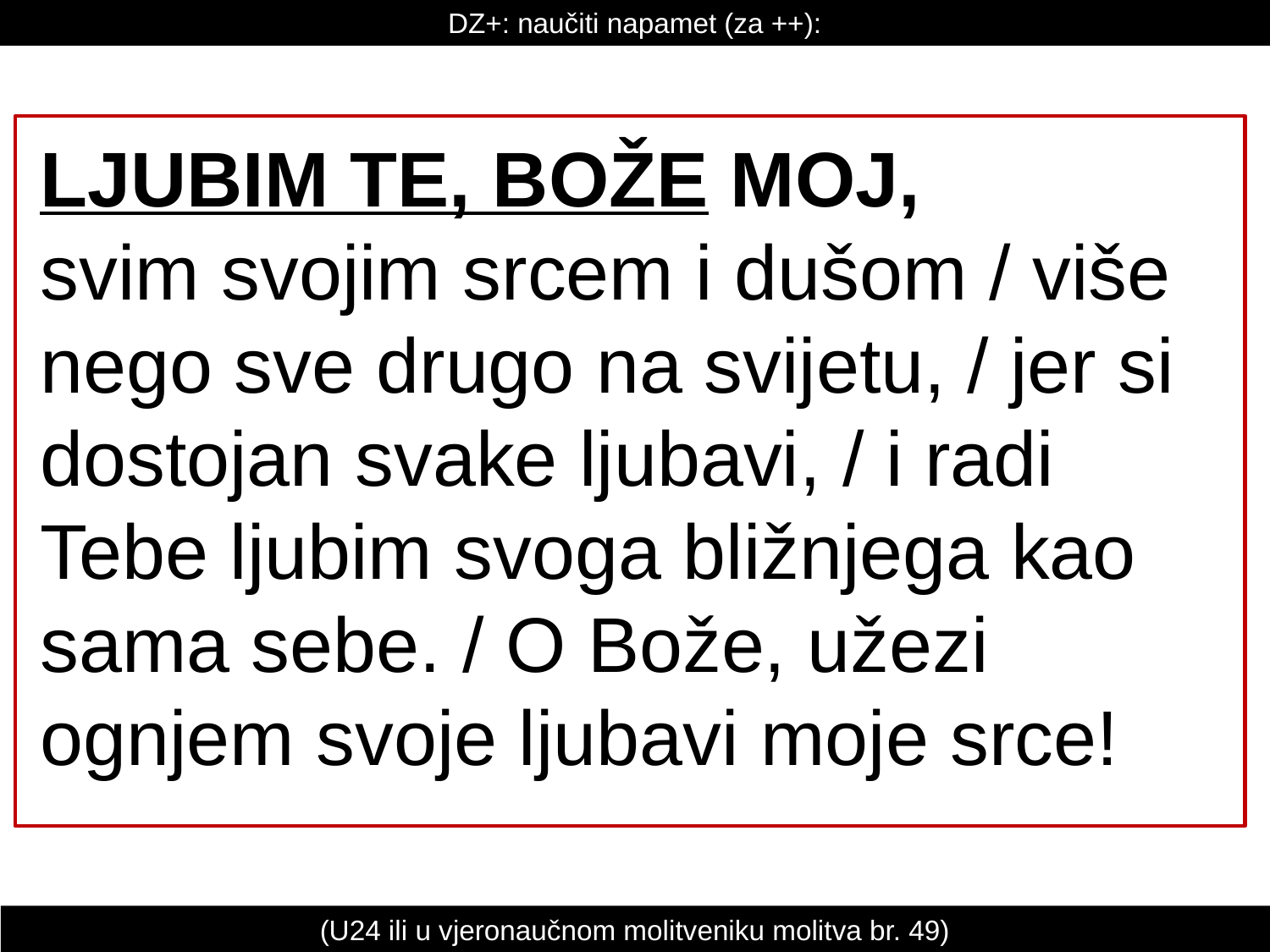

DZ+: naučiti napamet (za ++):

Ljubim Te, Bože moj,
svim svojim srcem i dušom / više nego sve drugo na svijetu, / jer si dostojan svake ljubavi, / i radi Tebe ljubim svoga bližnjega kao sama sebe. / O Bože, užezi ognjem svoje ljubavi moje srce!
(U24 ili u vjeronaučnom molitveniku molitva br. 49)